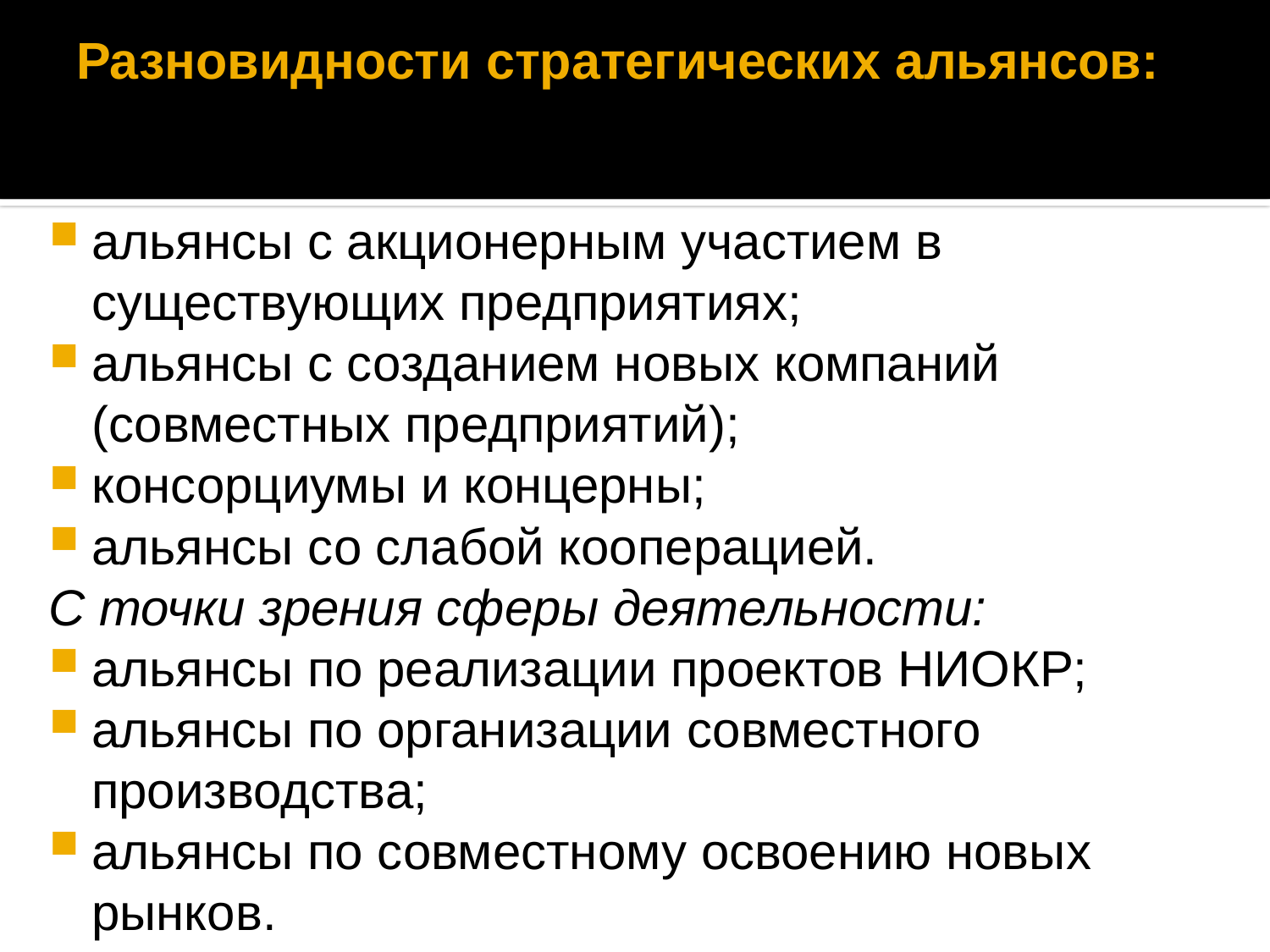

# Разновидности стратегических альянсов:
альянсы с акционерным участием в существующих предприятиях;
альянсы с созданием новых компаний (совместных предприятий);
консорциумы и концерны;
альянсы со слабой кооперацией.
С точки зрения сферы деятельности:
альянсы по реализации проектов НИОКР;
альянсы по организации совместного производства;
альянсы по совместному освоению новых рынков.